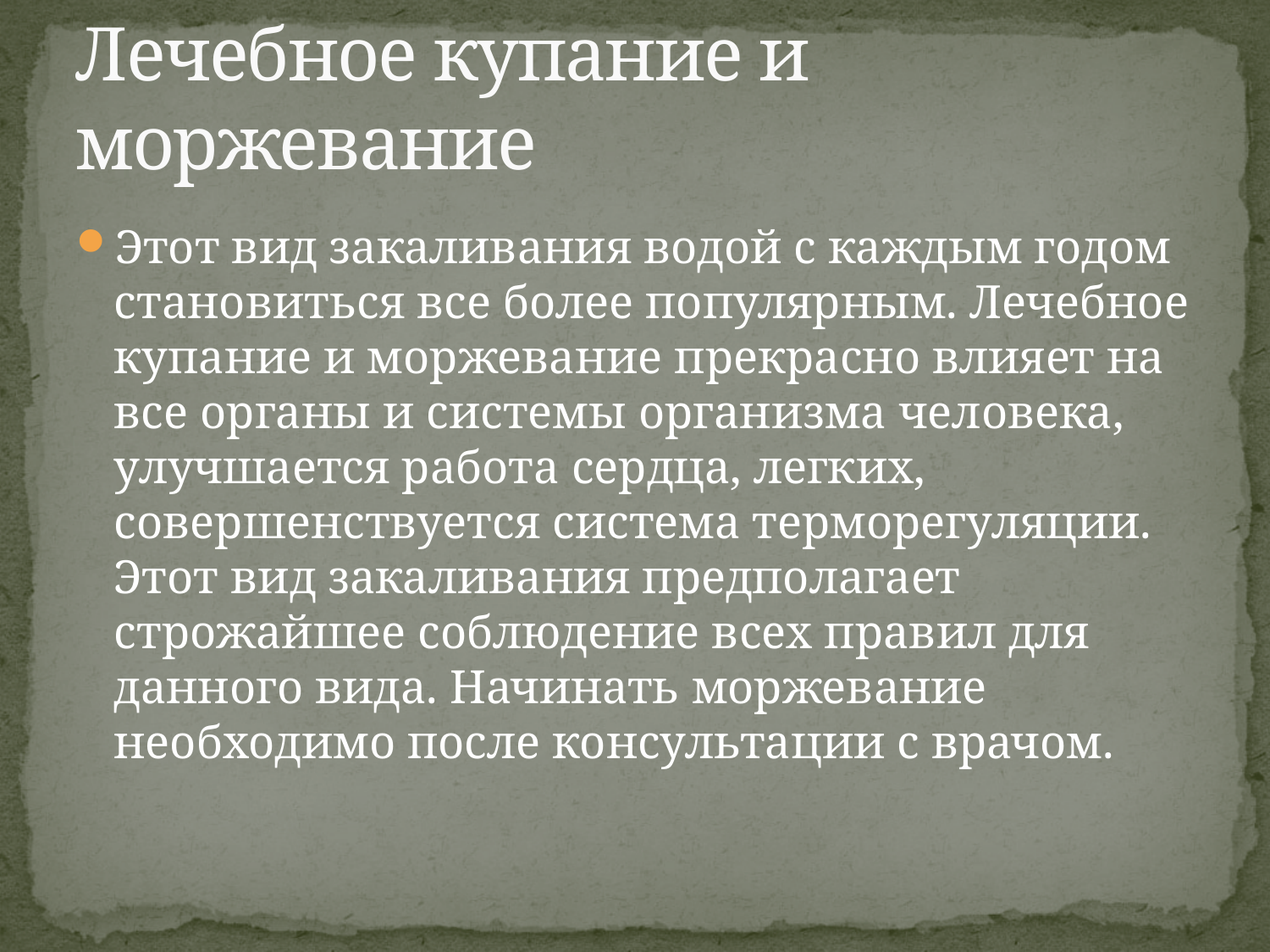

# Лечебное купание и моржевание
Этот вид закаливания водой с каждым годом становиться все более популярным. Лечебное купание и моржевание прекрасно влияет на все органы и системы организма человека, улучшается работа сердца, легких, совершенствуется система терморегуляции.  Этот вид закаливания предполагает строжайшее соблюдение всех правил для данного вида. Начинать моржевание необходимо после консультации с врачом.